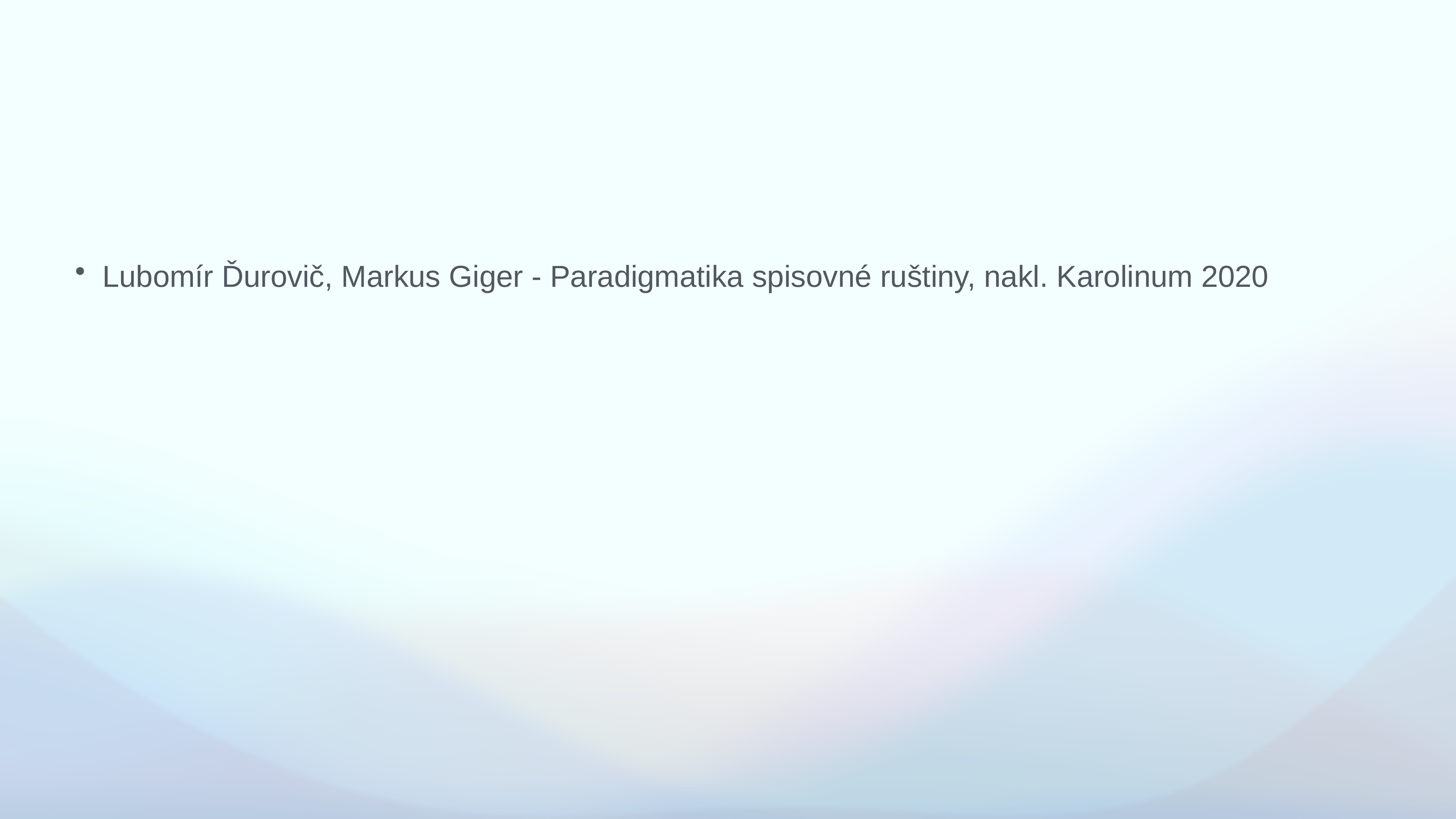

Lubomír Ďurovič, Markus Giger - Paradigmatika spisovné ruštiny, nakl. Karolinum 2020